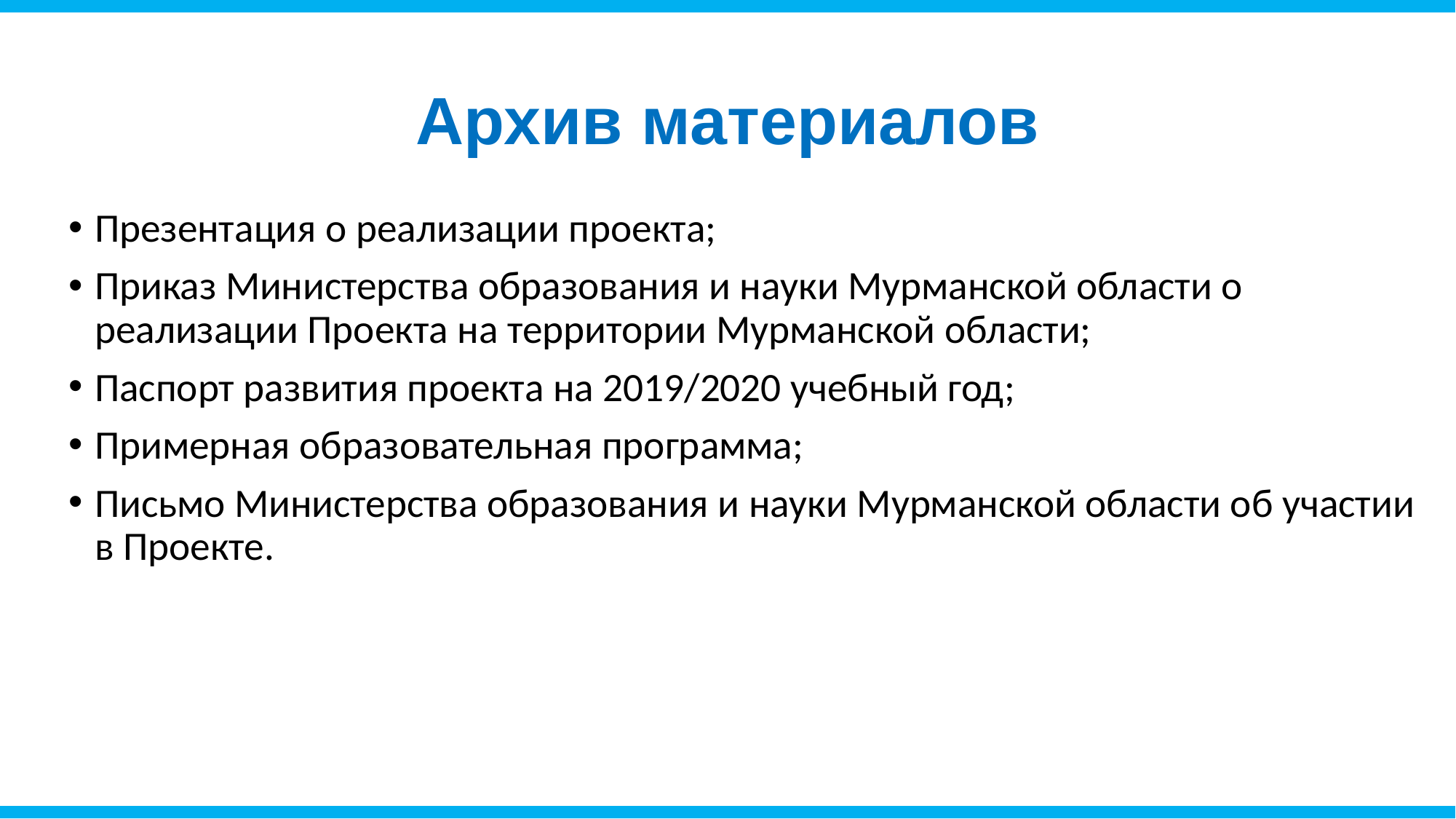

# Архив материалов
Презентация о реализации проекта;
Приказ Министерства образования и науки Мурманской области о реализации Проекта на территории Мурманской области;
Паспорт развития проекта на 2019/2020 учебный год;
Примерная образовательная программа;
Письмо Министерства образования и науки Мурманской области об участии в Проекте.